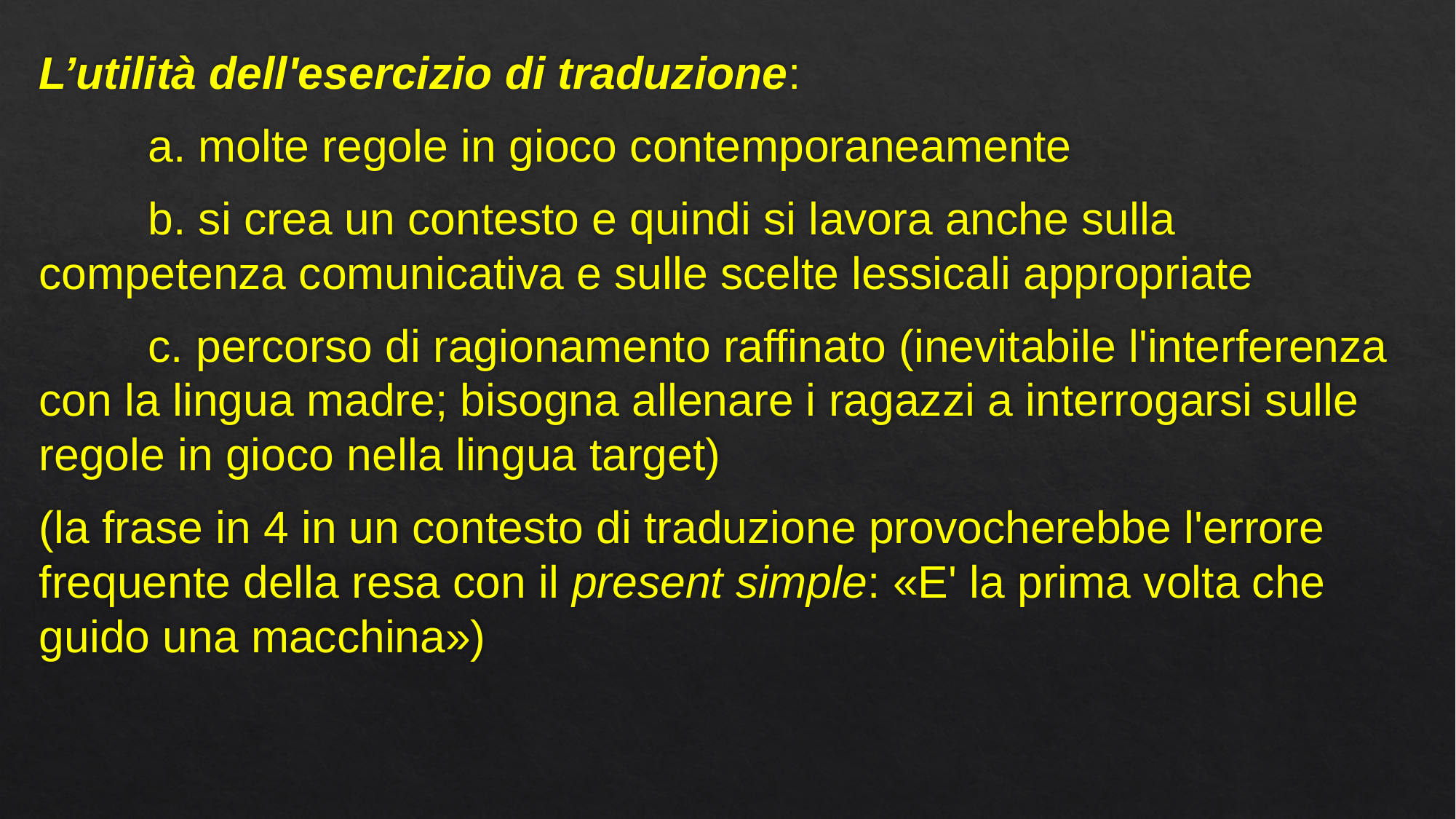

L’utilità dell'esercizio di traduzione:
	a. molte regole in gioco contemporaneamente
	b. si crea un contesto e quindi si lavora anche sulla competenza comunicativa e sulle scelte lessicali appropriate
	c. percorso di ragionamento raffinato (inevitabile l'interferenza con la lingua madre; bisogna allenare i ragazzi a interrogarsi sulle regole in gioco nella lingua target)
(la frase in 4 in un contesto di traduzione provocherebbe l'errore frequente della resa con il present simple: «E' la prima volta che guido una macchina»)
#